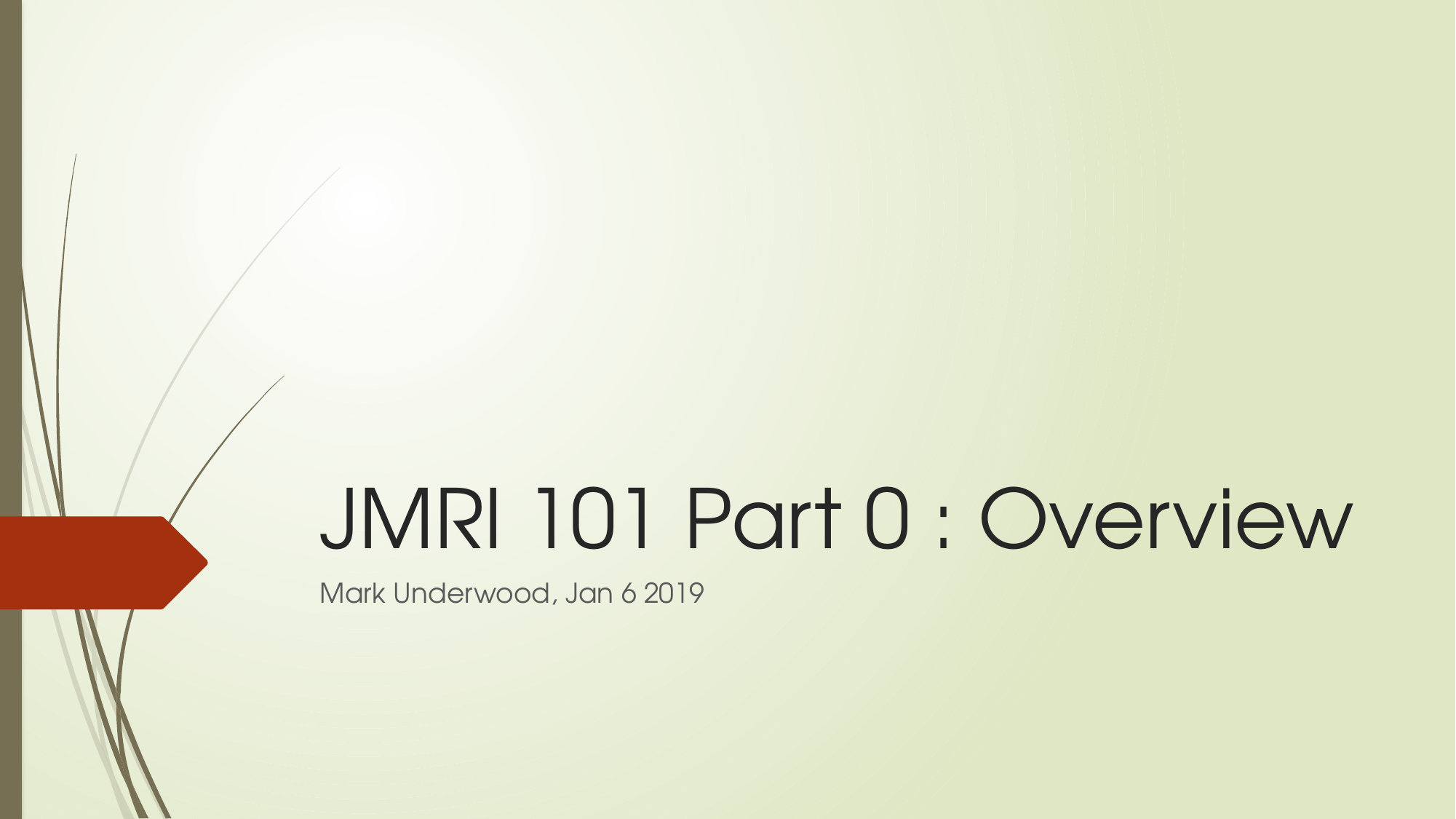

# JMRI 101 Part 0 : Overview
Mark Underwood, Jan 6 2019